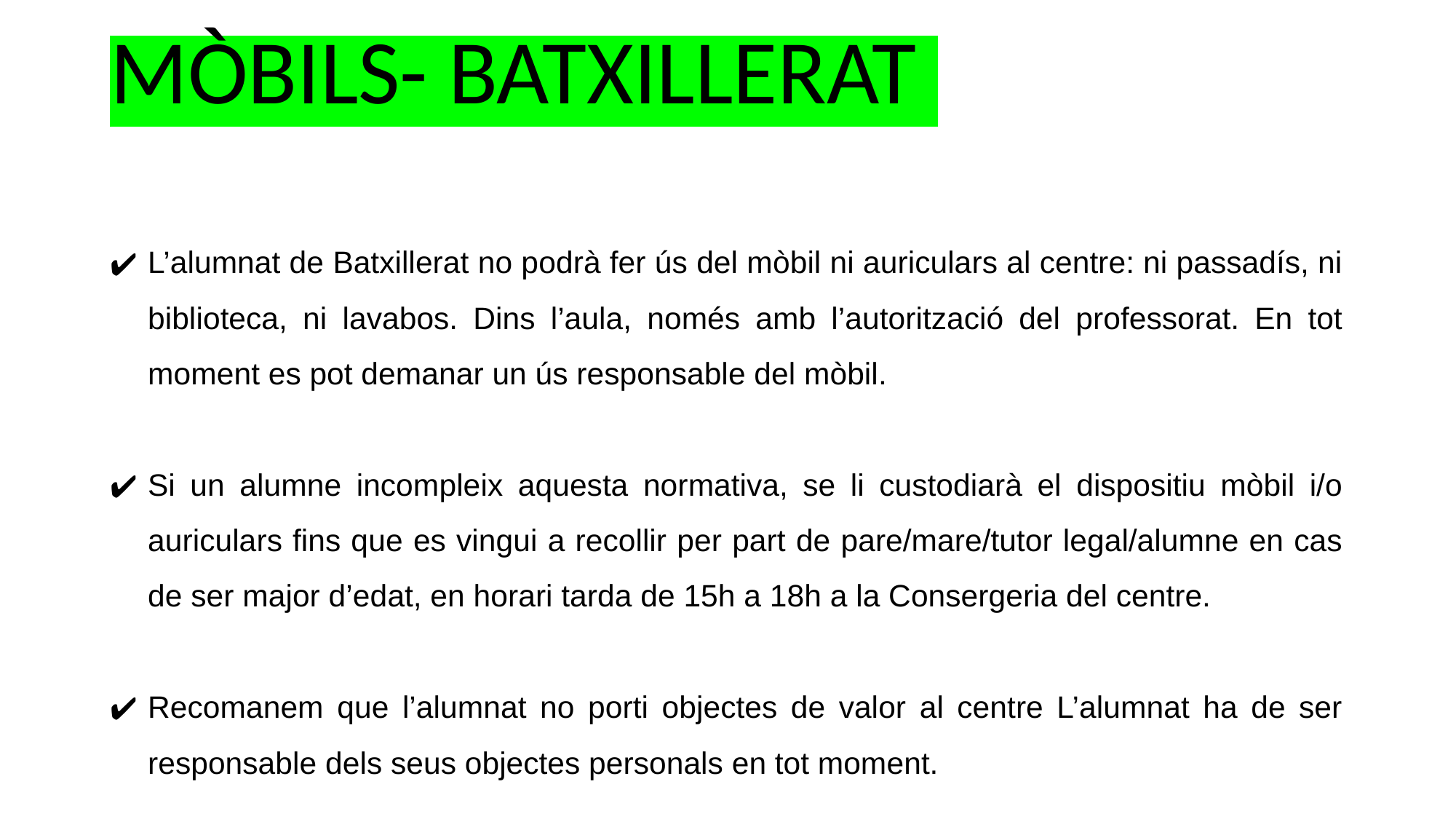

# MÒBILS- BATXILLERAT

L’alumnat de Batxillerat no podrà fer ús del mòbil ni auriculars al centre: ni passadís, ni biblioteca, ni lavabos. Dins l’aula, només amb l’autorització del professorat. En tot moment es pot demanar un ús responsable del mòbil.

Si un alumne incompleix aquesta normativa, se li custodiarà el dispositiu mòbil i/o auriculars fins que es vingui a recollir per part de pare/mare/tutor legal/alumne en cas de ser major d’edat, en horari tarda de 15h a 18h a la Consergeria del centre.

Recomanem que l’alumnat no porti objectes de valor al centre L’alumnat ha de ser responsable dels seus objectes personals en tot moment.